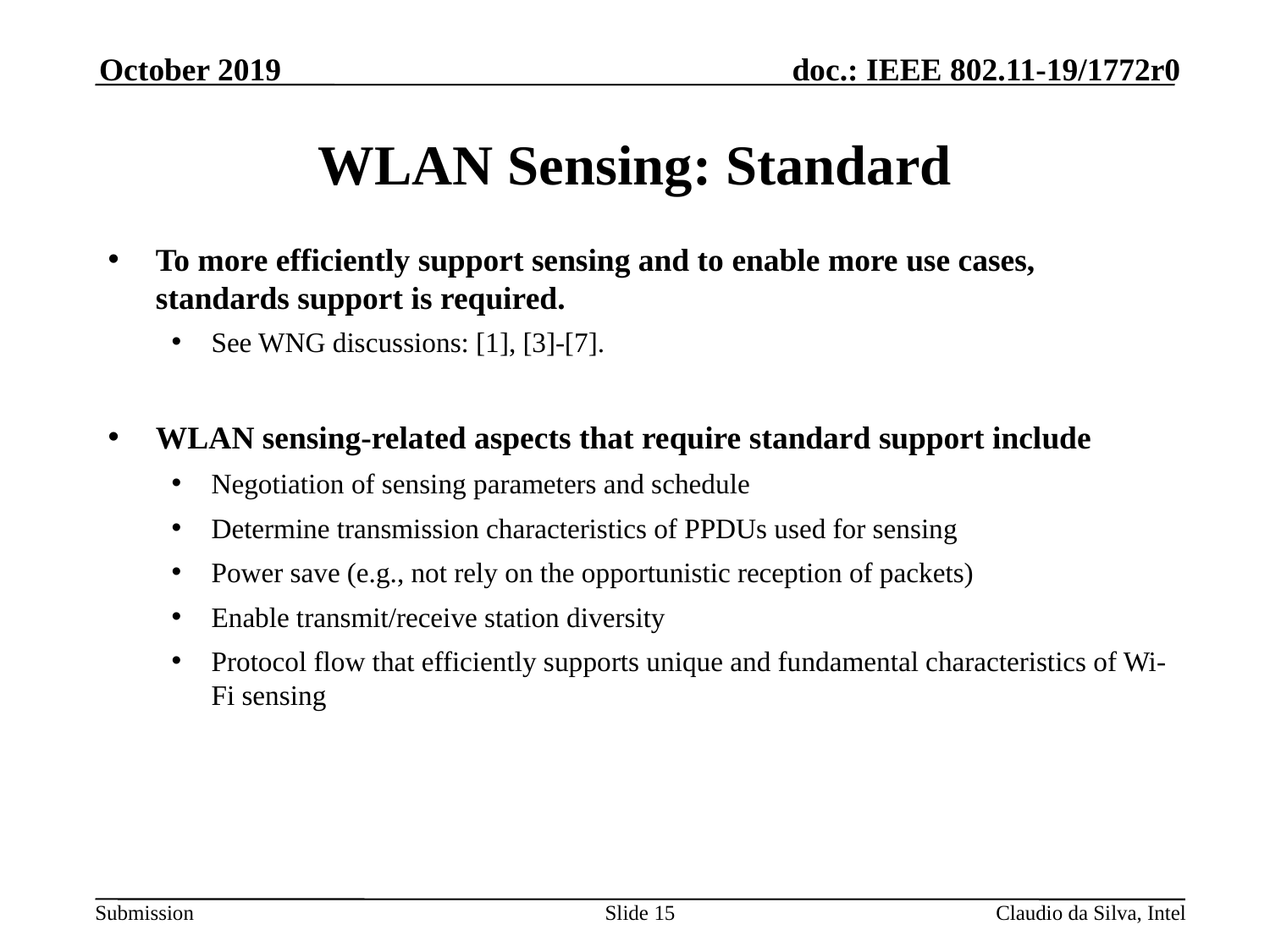

October 2019
# WLAN Sensing: Standard
To more efficiently support sensing and to enable more use cases, standards support is required.
See WNG discussions: [1], [3]-[7].

WLAN sensing-related aspects that require standard support include
Negotiation of sensing parameters and schedule
Determine transmission characteristics of PPDUs used for sensing
Power save (e.g., not rely on the opportunistic reception of packets)
Enable transmit/receive station diversity
Protocol flow that efficiently supports unique and fundamental characteristics of Wi-Fi sensing

Slide 15
Claudio da Silva, Intel